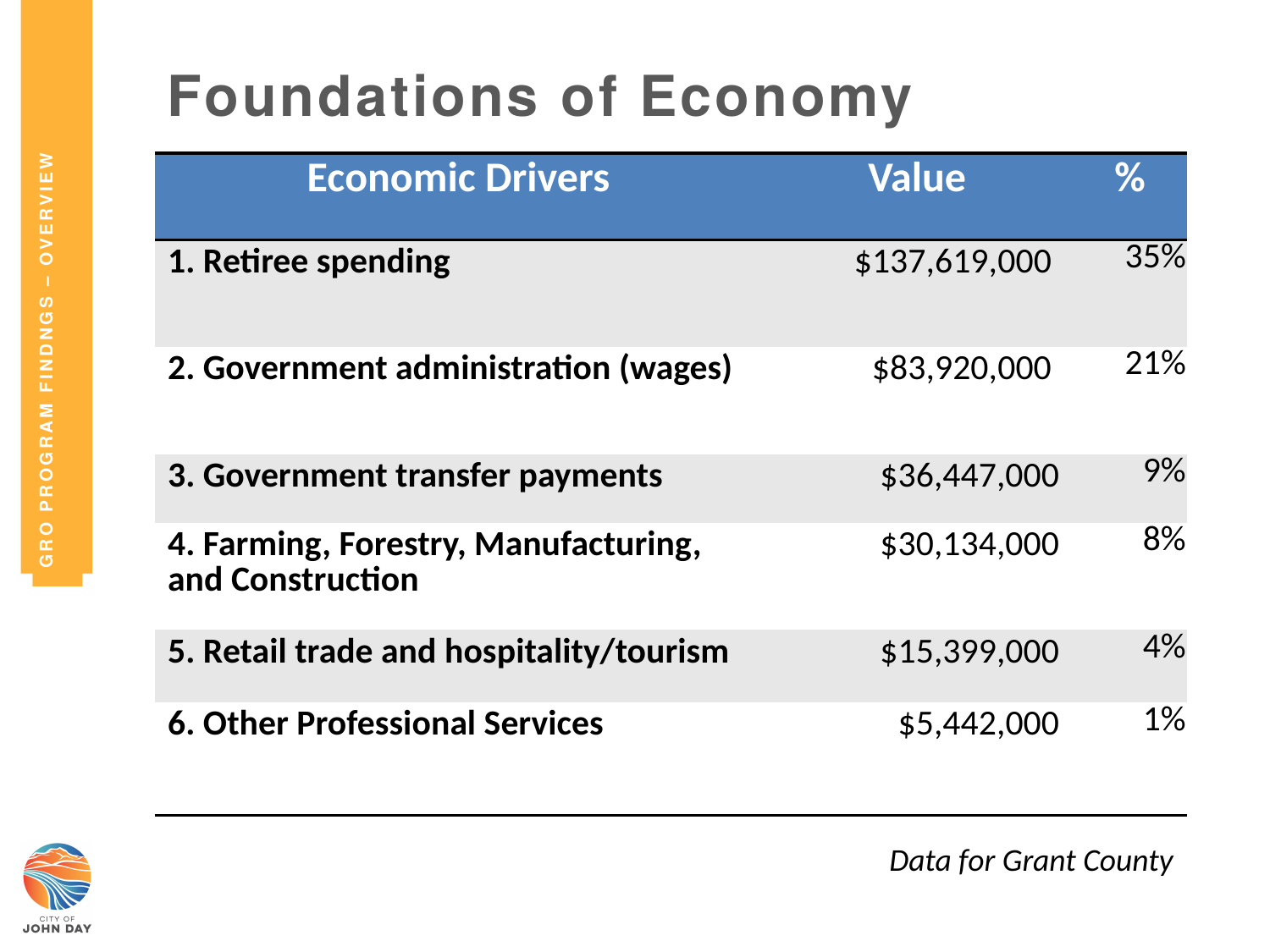

GRO PROGRAM FINDNGS – OVERVIEW

# Foundations of Economy
| Economic Drivers | Value | % |
| --- | --- | --- |
| 1. Retiree spending | $137,619,000 | 35% |
| 2. Government administration (wages) | $83,920,000 | 21% |
| 3. Government transfer payments | $36,447,000 | 9% |
| 4. Farming, Forestry, Manufacturing, and Construction | $30,134,000 | 8% |
| 5. Retail trade and hospitality/tourism | $15,399,000 | 4% |
| 6. Other Professional Services | $5,442,000 | 1% |
Data for Grant County